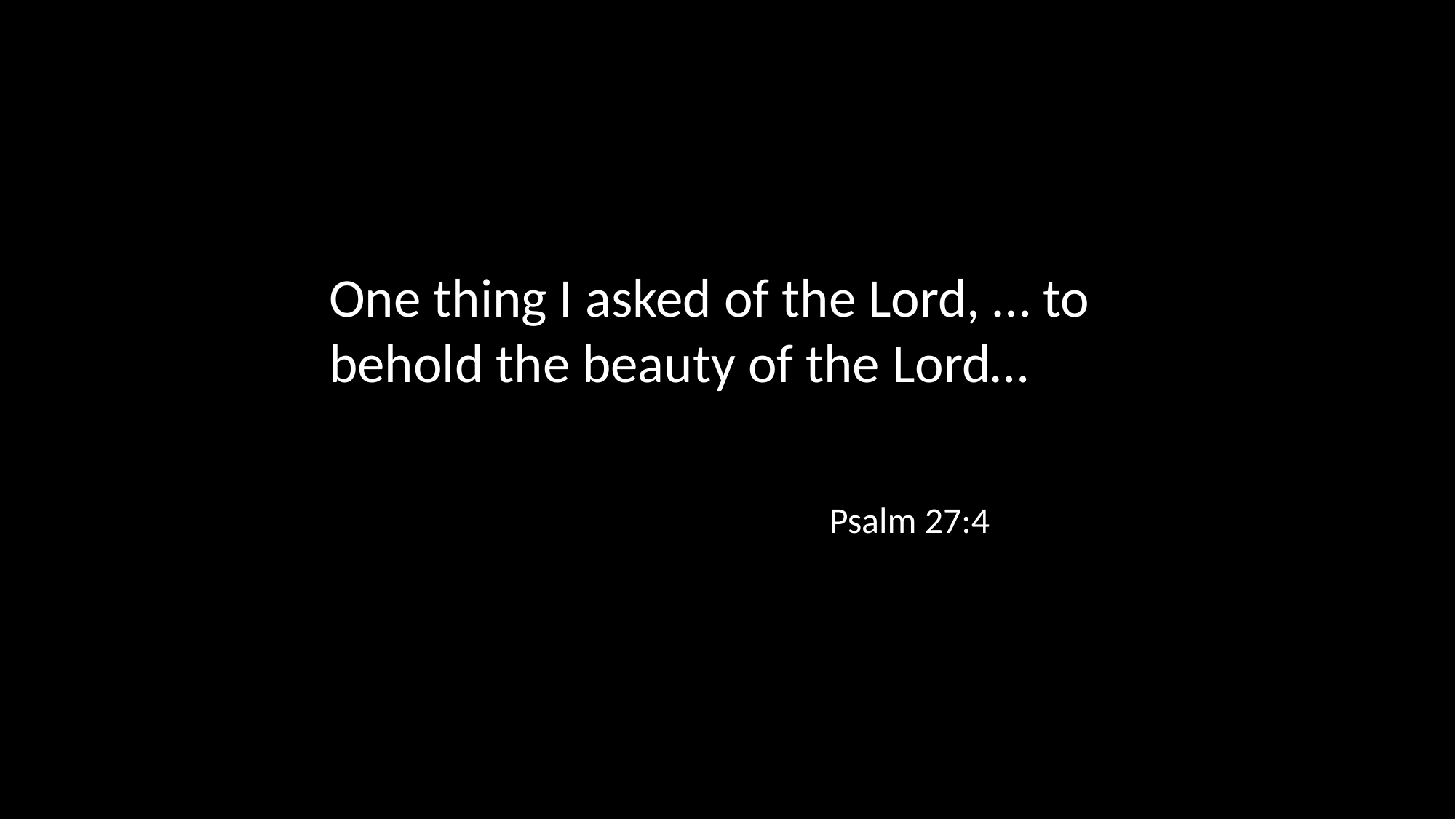

One thing I asked of the Lord, … to behold the beauty of the Lord…
Psalm 27:4